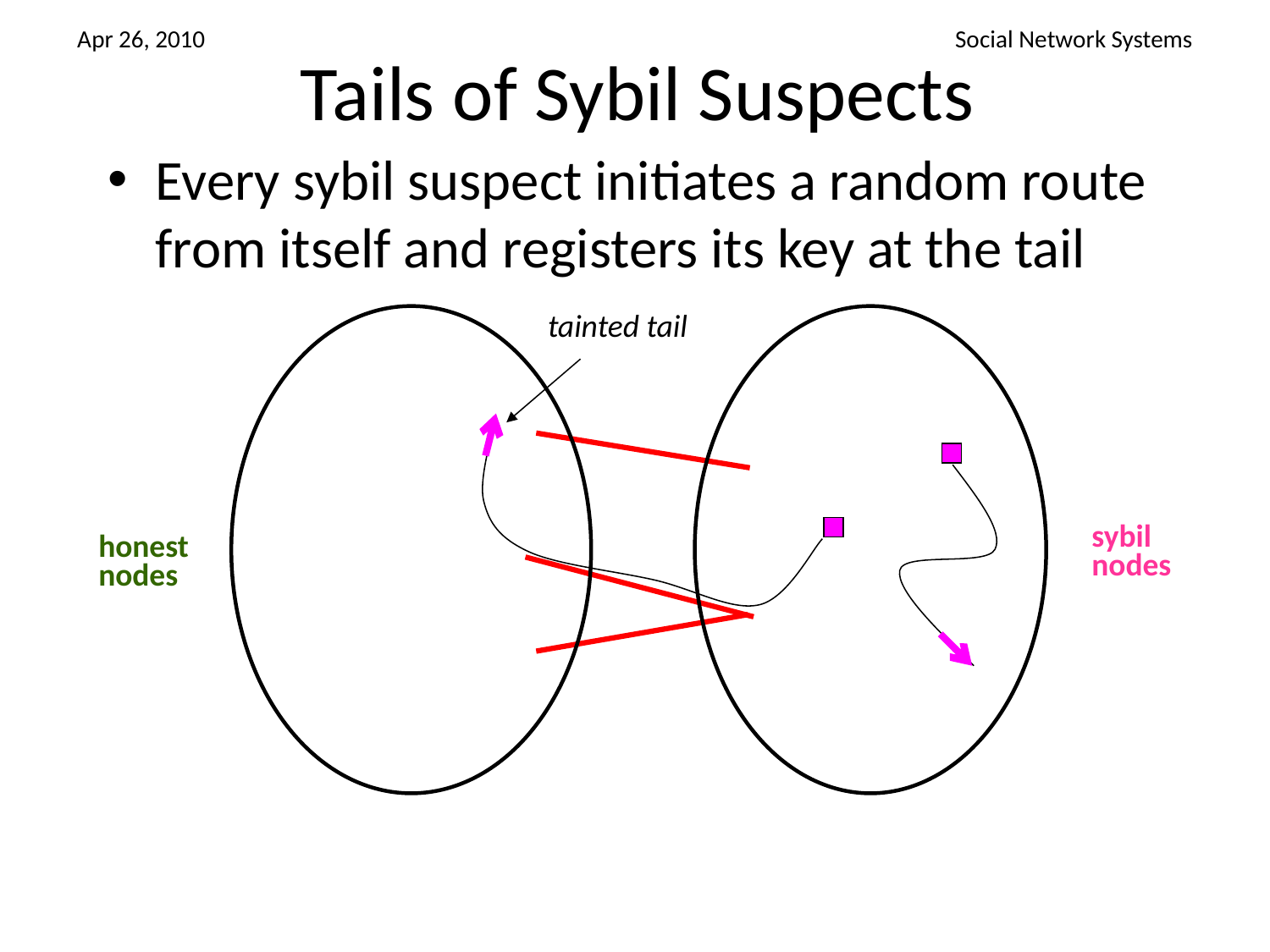

# Tails of Sybil Suspects
Every sybil suspect initiates a random route from itself and registers its key at the tail

tainted tail

sybil
nodes
honest
nodes